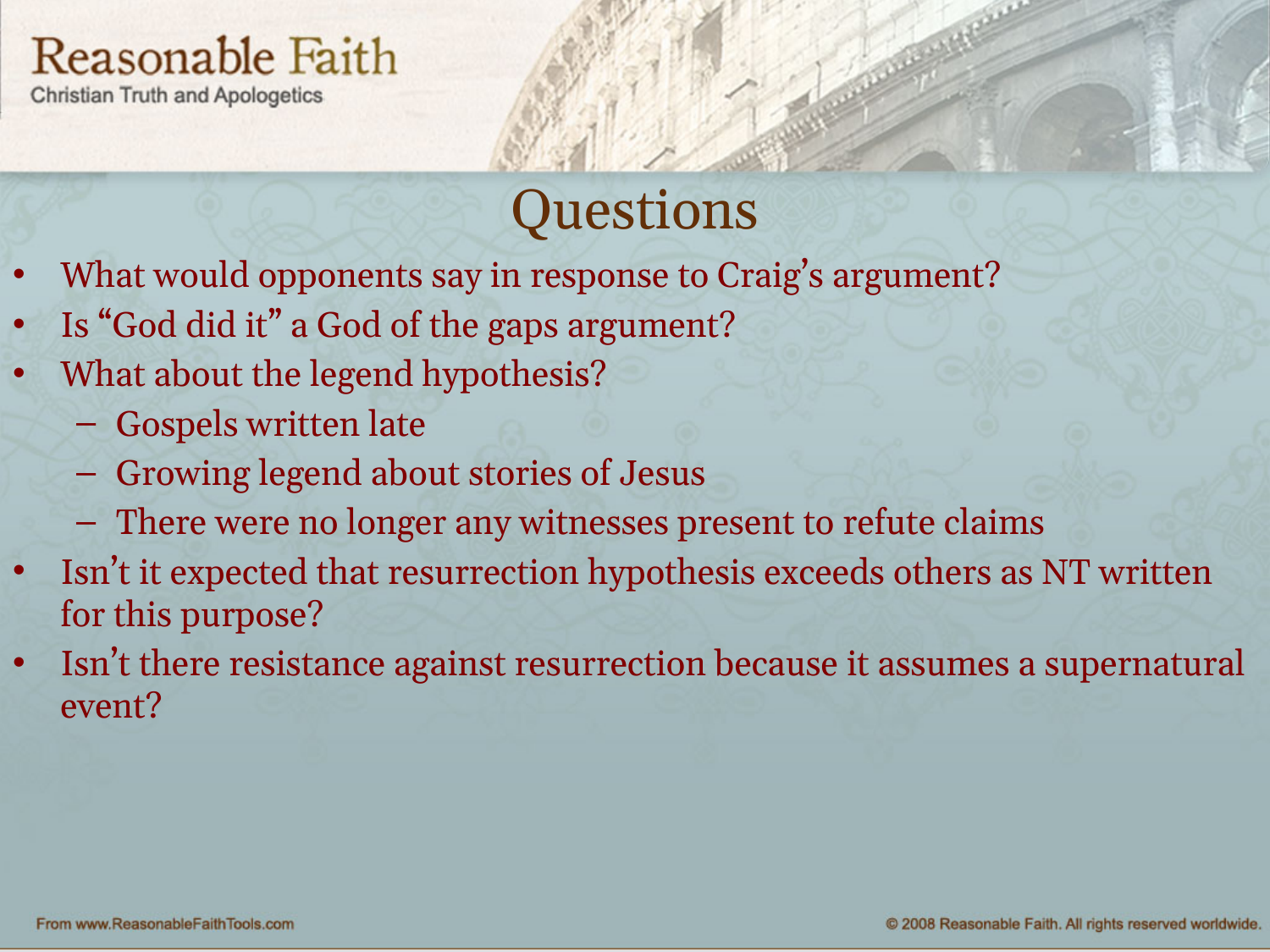

# Questions
What would opponents say in response to Craig’s argument?
Is “God did it” a God of the gaps argument?
What about the legend hypothesis?
Gospels written late
Growing legend about stories of Jesus
There were no longer any witnesses present to refute claims
Isn’t it expected that resurrection hypothesis exceeds others as NT written for this purpose?
Isn’t there resistance against resurrection because it assumes a supernatural event?